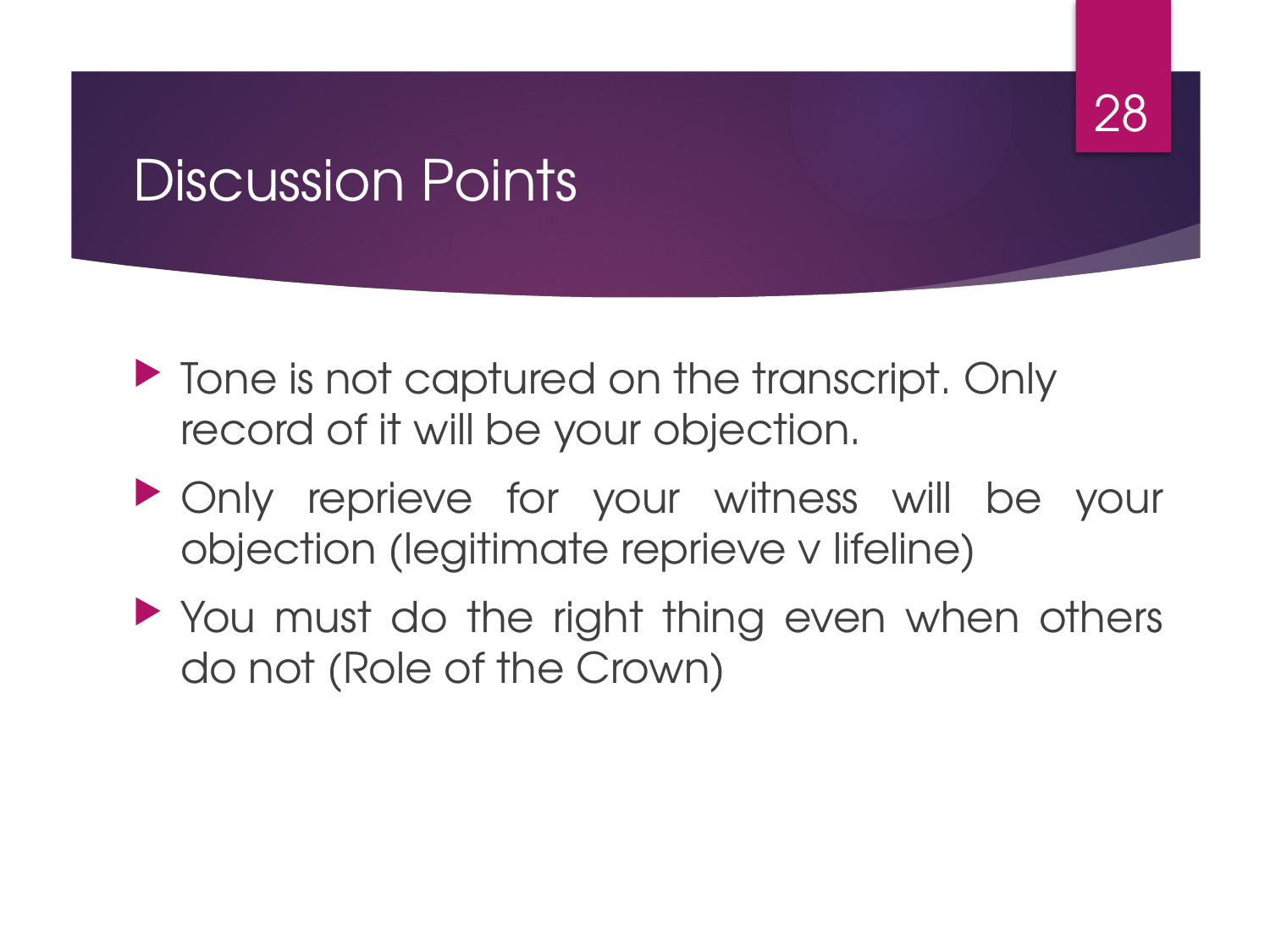

28
# Discussion Points
Tone is not captured on the transcript. Only record of it will be your objection.
Only reprieve for your witness will be your objection (legitimate reprieve v lifeline)
You must do the right thing even when others do not (Role of the Crown)